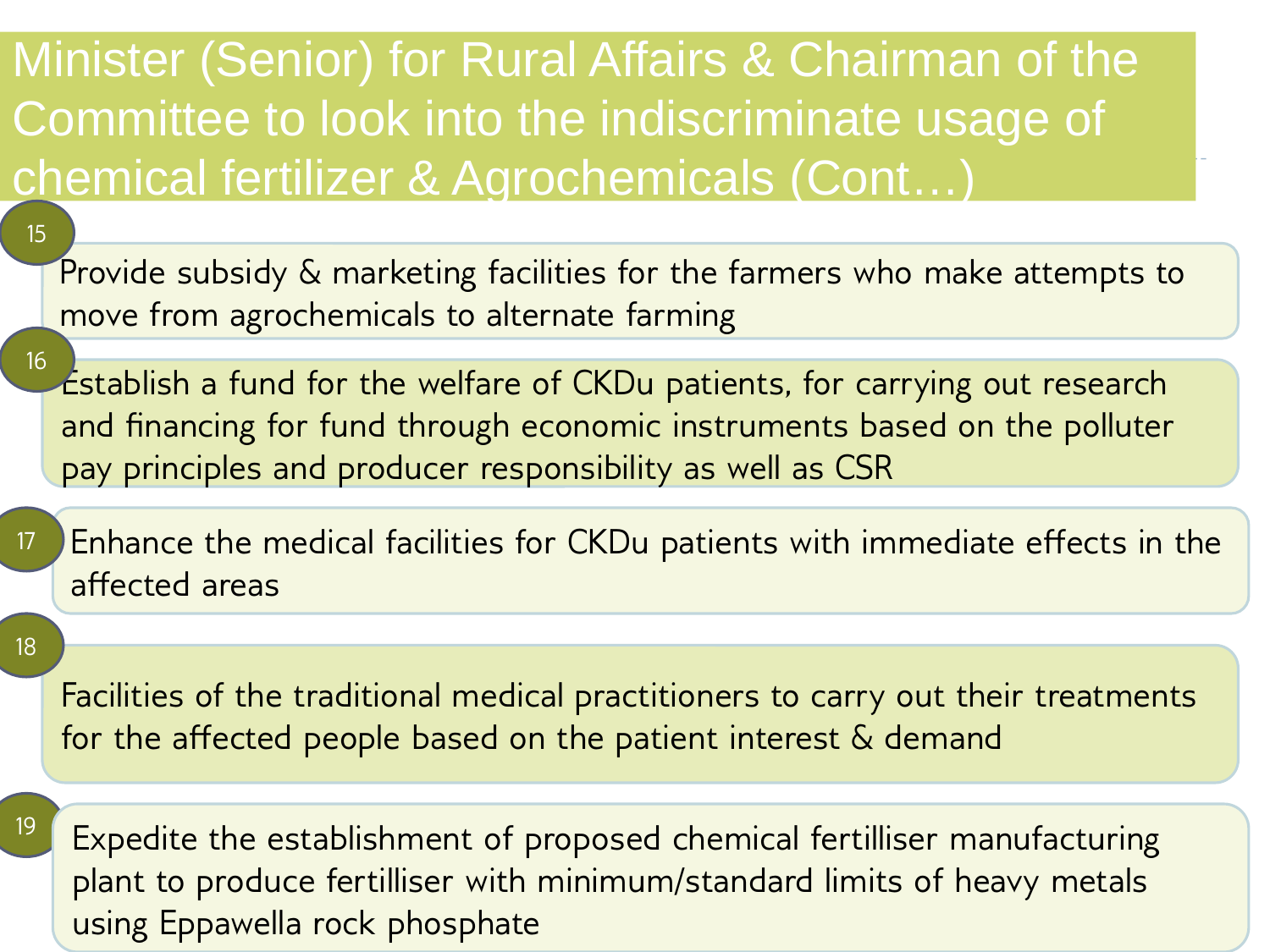

Minister (Senior) for Rural Affairs & Chairman of the Committee to look into the indiscriminate usage of chemical fertilizer & Agrochemicals (Cont…)
15
Provide subsidy & marketing facilities for the farmers who make attempts to move from agrochemicals to alternate farming
16
Establish a fund for the welfare of CKDu patients, for carrying out research and financing for fund through economic instruments based on the polluter pay principles and producer responsibility as well as CSR
17
Enhance the medical facilities for CKDu patients with immediate effects in the affected areas
18
Facilities of the traditional medical practitioners to carry out their treatments for the affected people based on the patient interest & demand
19
Expedite the establishment of proposed chemical fertilliser manufacturing plant to produce fertilliser with minimum/standard limits of heavy metals using Eppawella rock phosphate